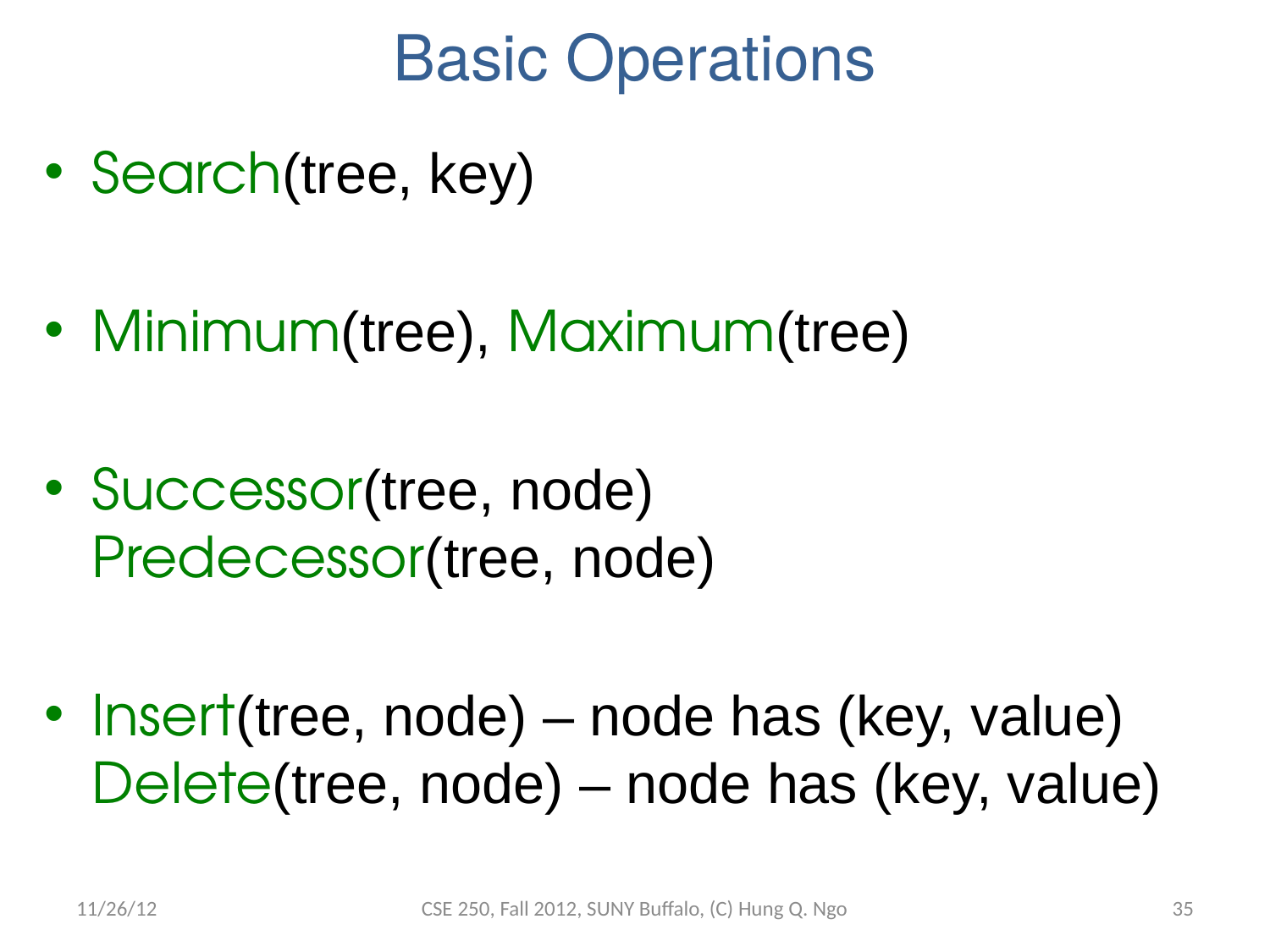

# Basic Operations
Search(tree, key)

Minimum(tree), Maximum(tree)

Successor(tree, node)
Predecessor(tree, node)

Insert(tree, node) – node has (key, value)
Delete(tree, node) – node has (key, value)
11/26/12
CSE 250, Fall 2012, SUNY Buffalo, (C) Hung Q. Ngo
35